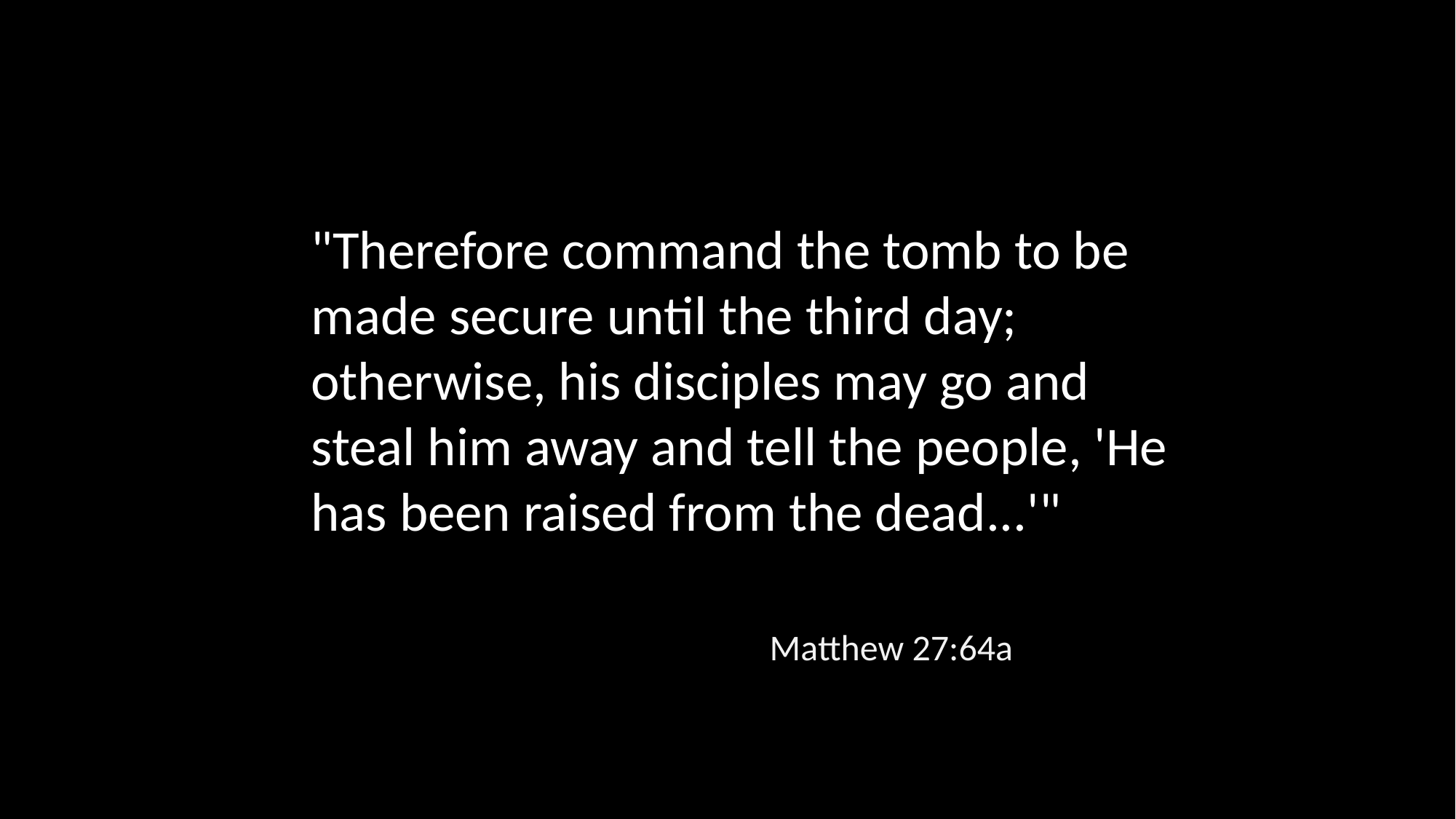

"Therefore command the tomb to be made secure until the third day; otherwise, his disciples may go and steal him away and tell the people, 'He has been raised from the dead...'"
Matthew 27:64a